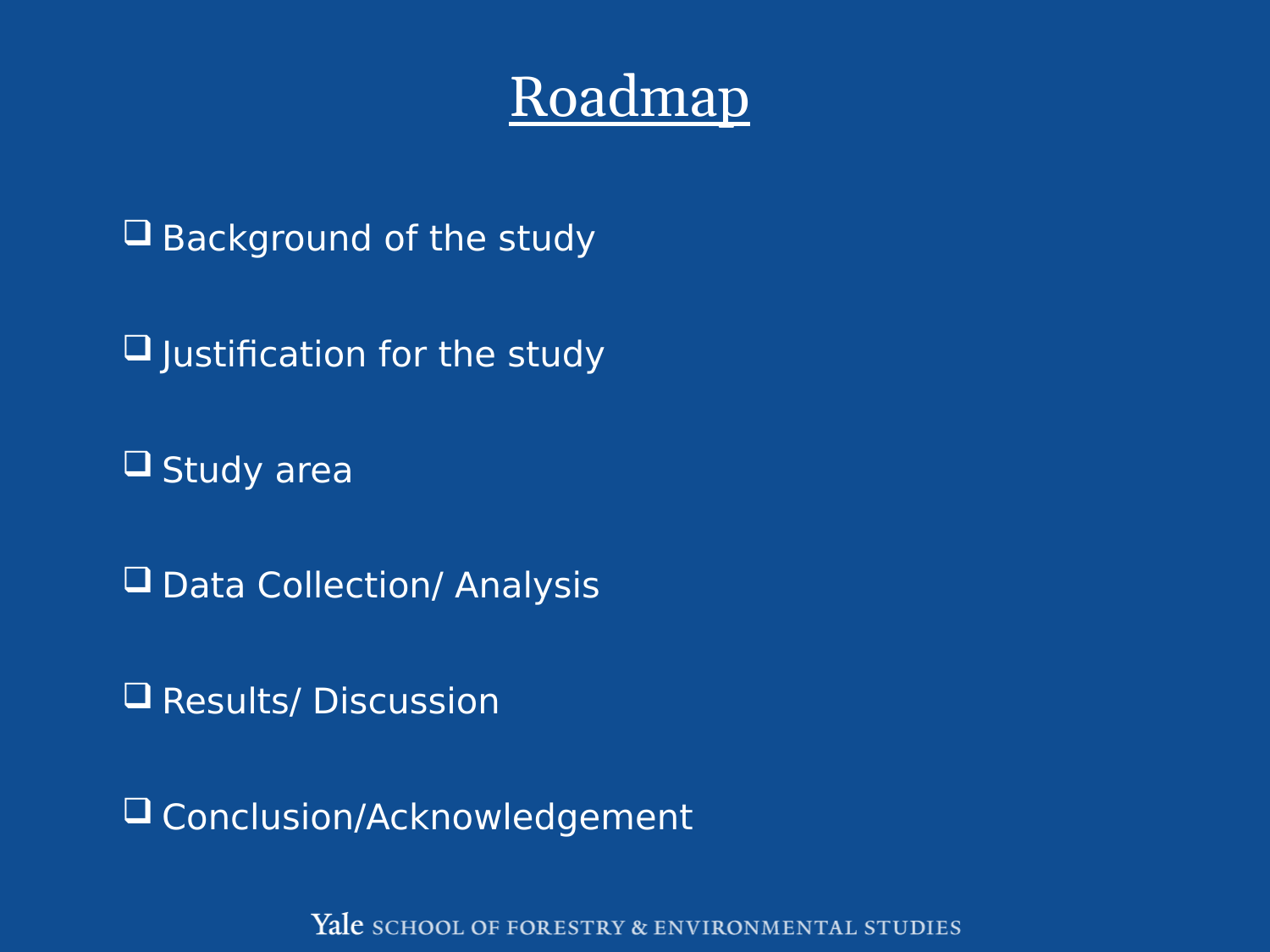

# Roadmap
Background of the study

Justification for the study

Study area

Data Collection/ Analysis

Results/ Discussion

Conclusion/Acknowledgement